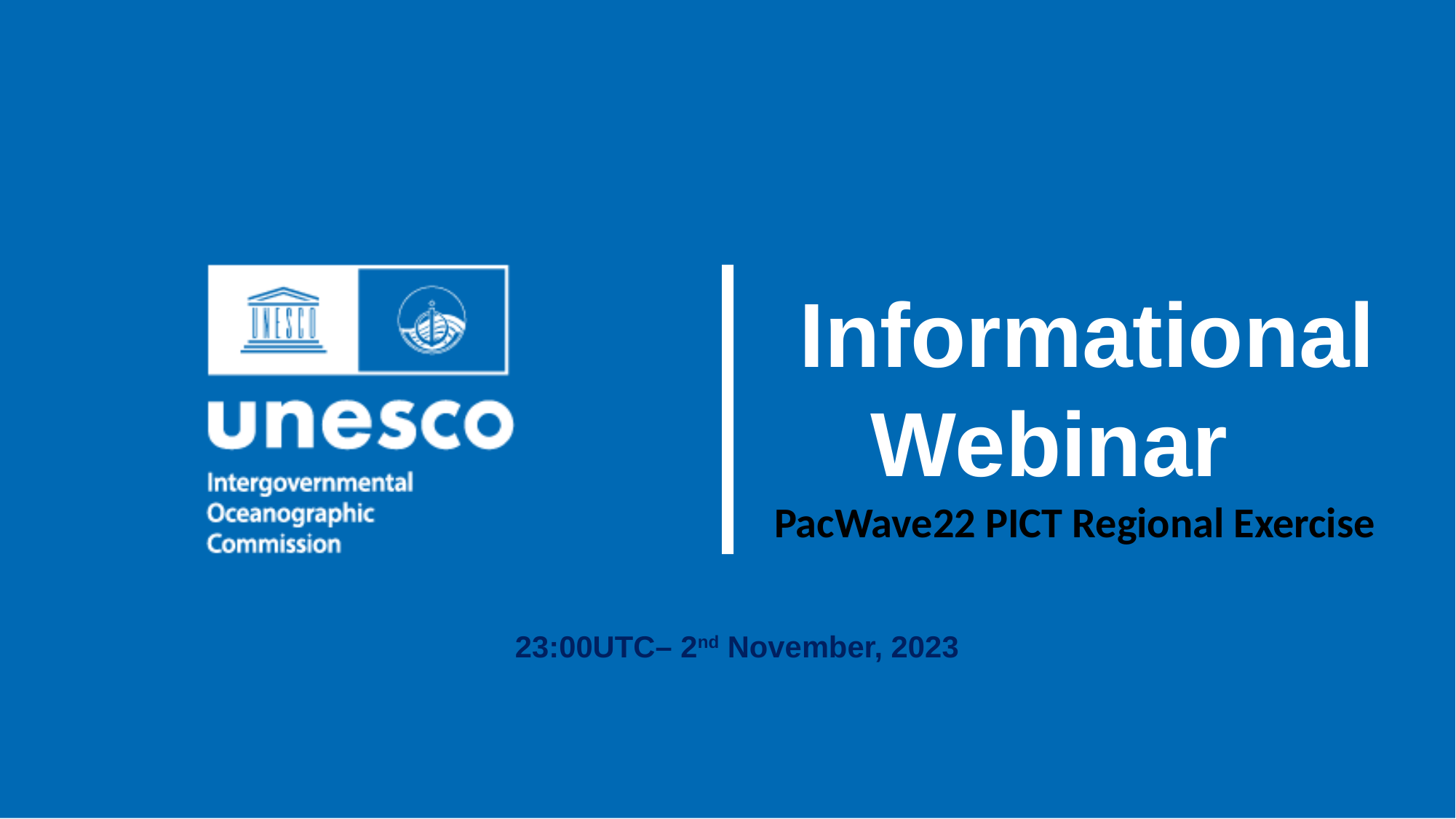

Informational Webinar
PacWave22 PICT Regional Exercise

23:00UTC– 2nd November, 2023